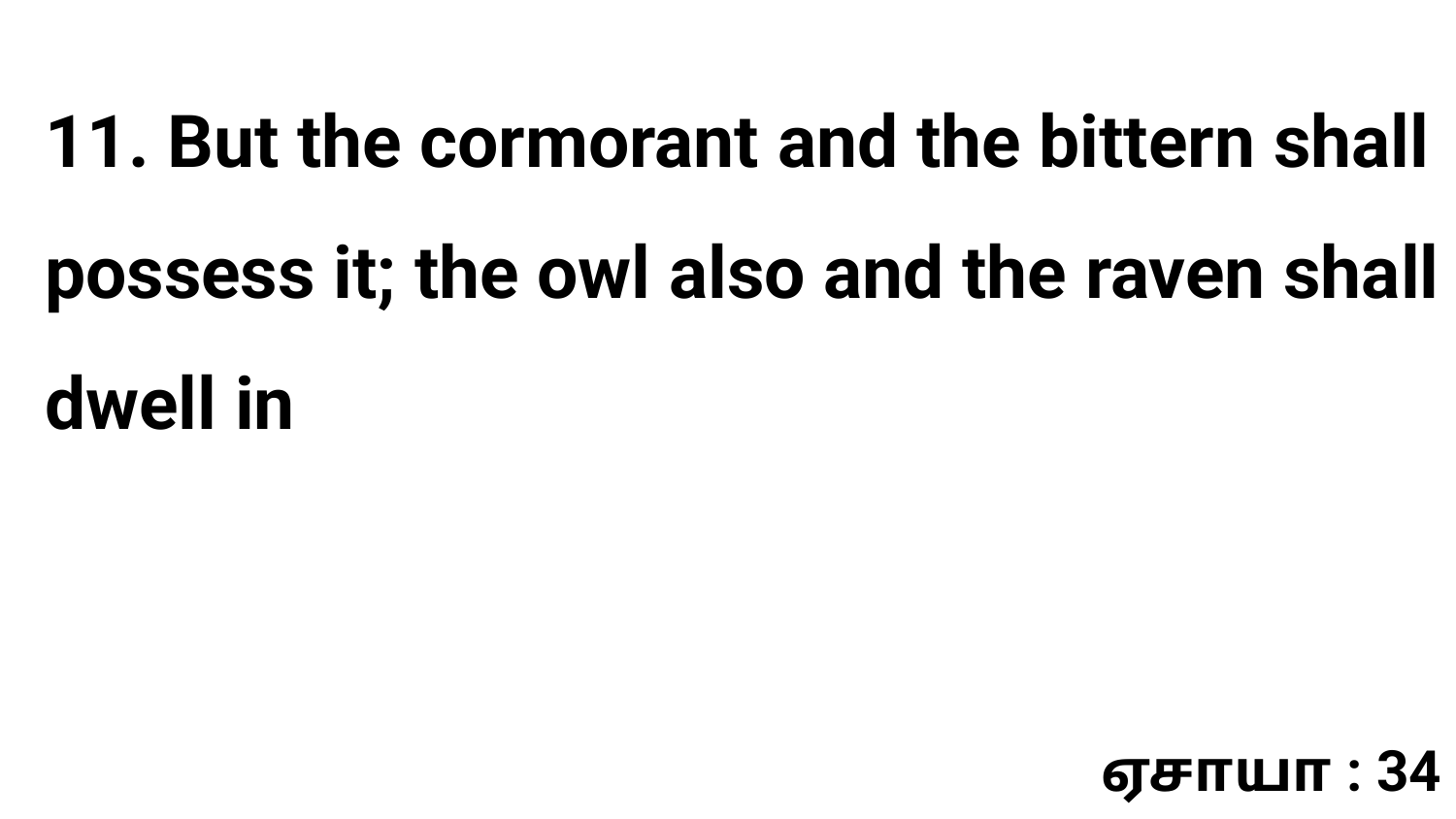

11. But the cormorant and the bittern shall possess it; the owl also and the raven shall dwell in
ஏசாயா : 34